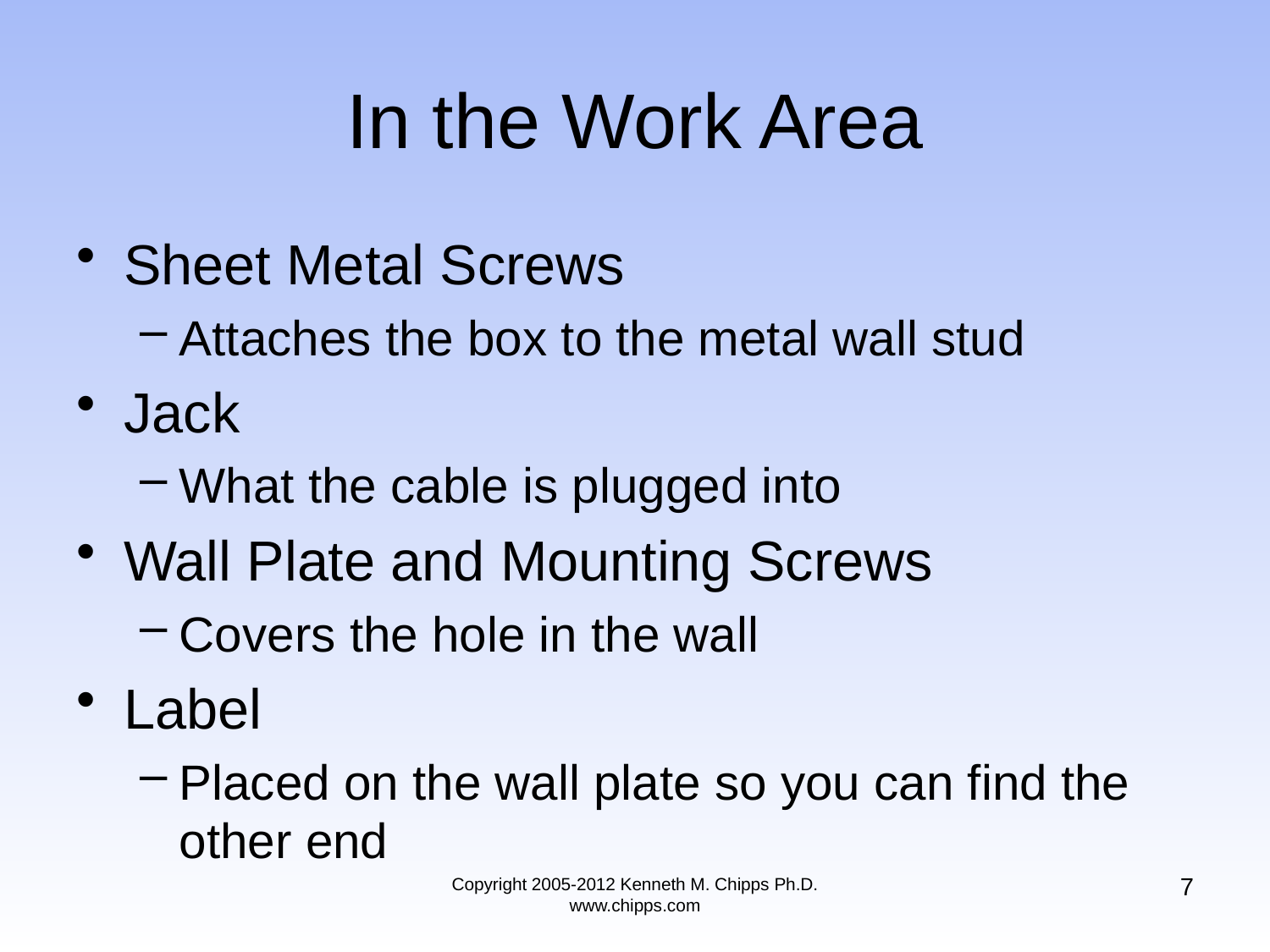

# In the Work Area
Sheet Metal Screws
Attaches the box to the metal wall stud
Jack
What the cable is plugged into
Wall Plate and Mounting Screws
Covers the hole in the wall
Label
Placed on the wall plate so you can find the other end
7
Copyright 2005-2012 Kenneth M. Chipps Ph.D. www.chipps.com